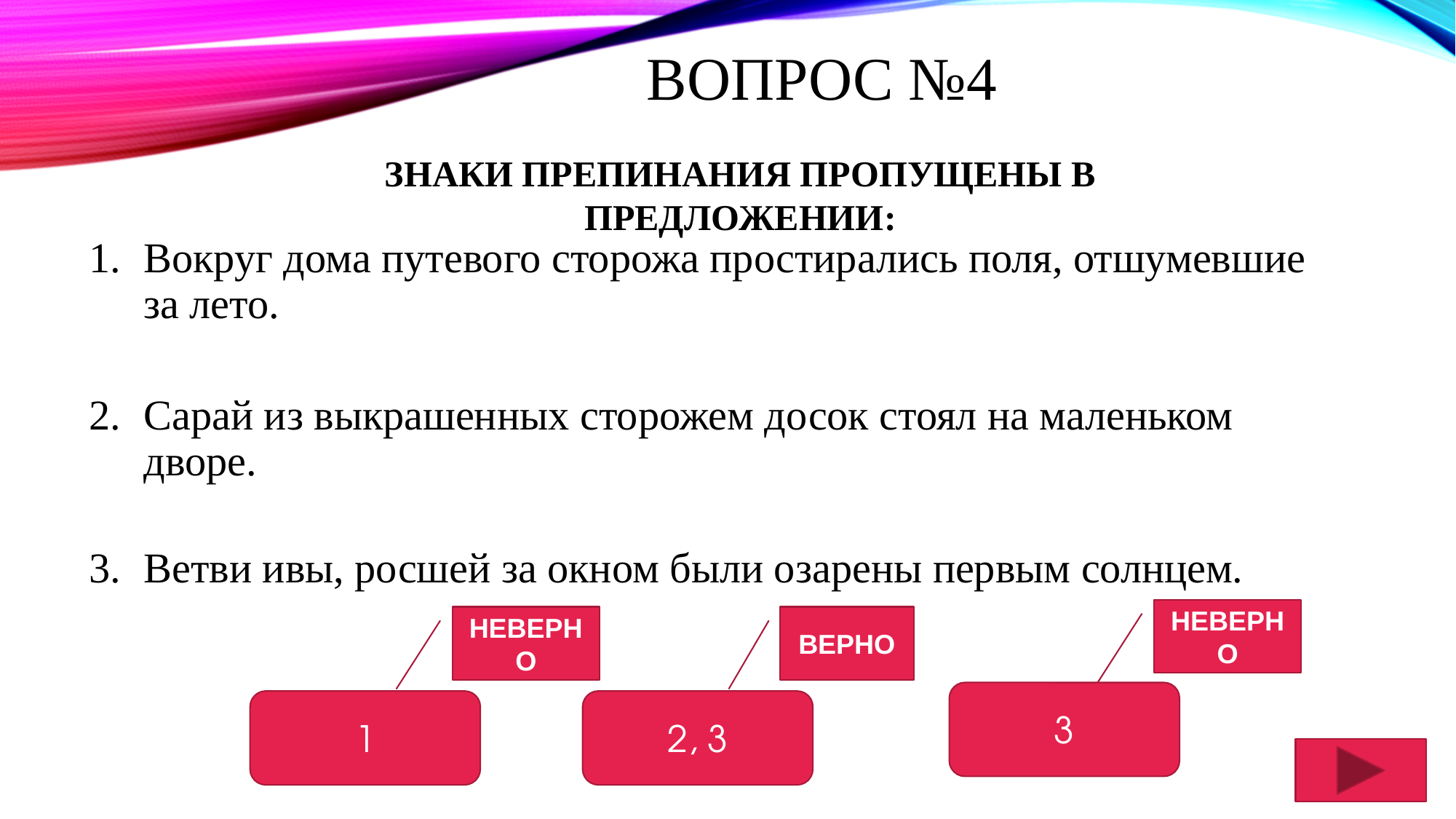

# Вопрос №4
Знаки препинания пропущены в предложении:
Вокруг дома путевого сторожа простирались поля, отшумевшие за лето.
Сарай из выкрашенных сторожем досок стоял на маленьком дворе.
Ветви ивы, росшей за окном были озарены первым солнцем.

НЕВЕРНО
НЕВЕРНО
ВЕРНО
3
1

2, 3